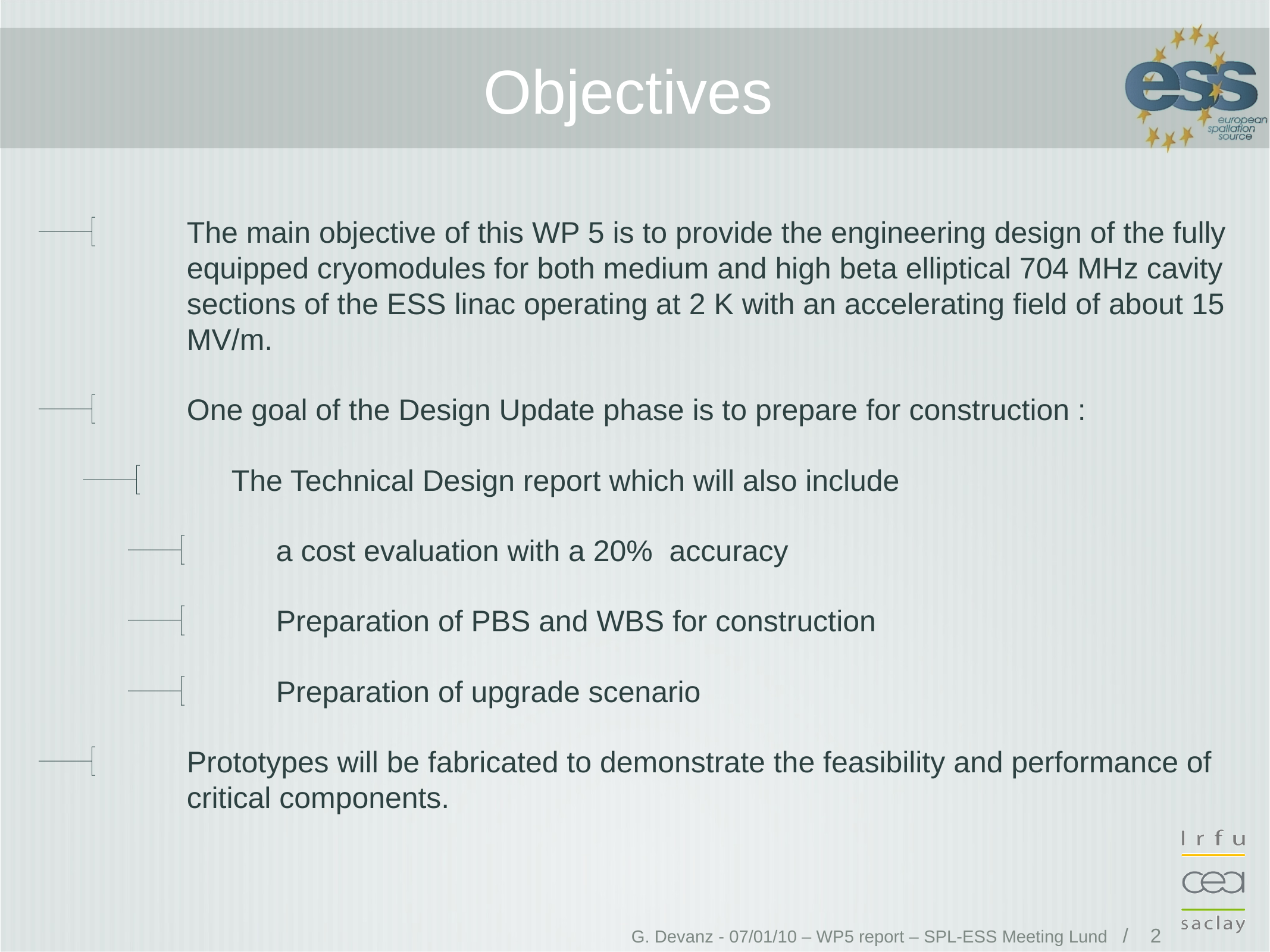

# Objectives
The main objective of this WP 5 is to provide the engineering design of the fully equipped cryomodules for both medium and high beta elliptical 704 MHz cavity sections of the ESS linac operating at 2 K with an accelerating field of about 15 MV/m.
One goal of the Design Update phase is to prepare for construction :
The Technical Design report which will also include
a cost evaluation with a 20%  accuracy
Preparation of PBS and WBS for construction
Preparation of upgrade scenario
Prototypes will be fabricated to demonstrate the feasibility and performance of critical components.